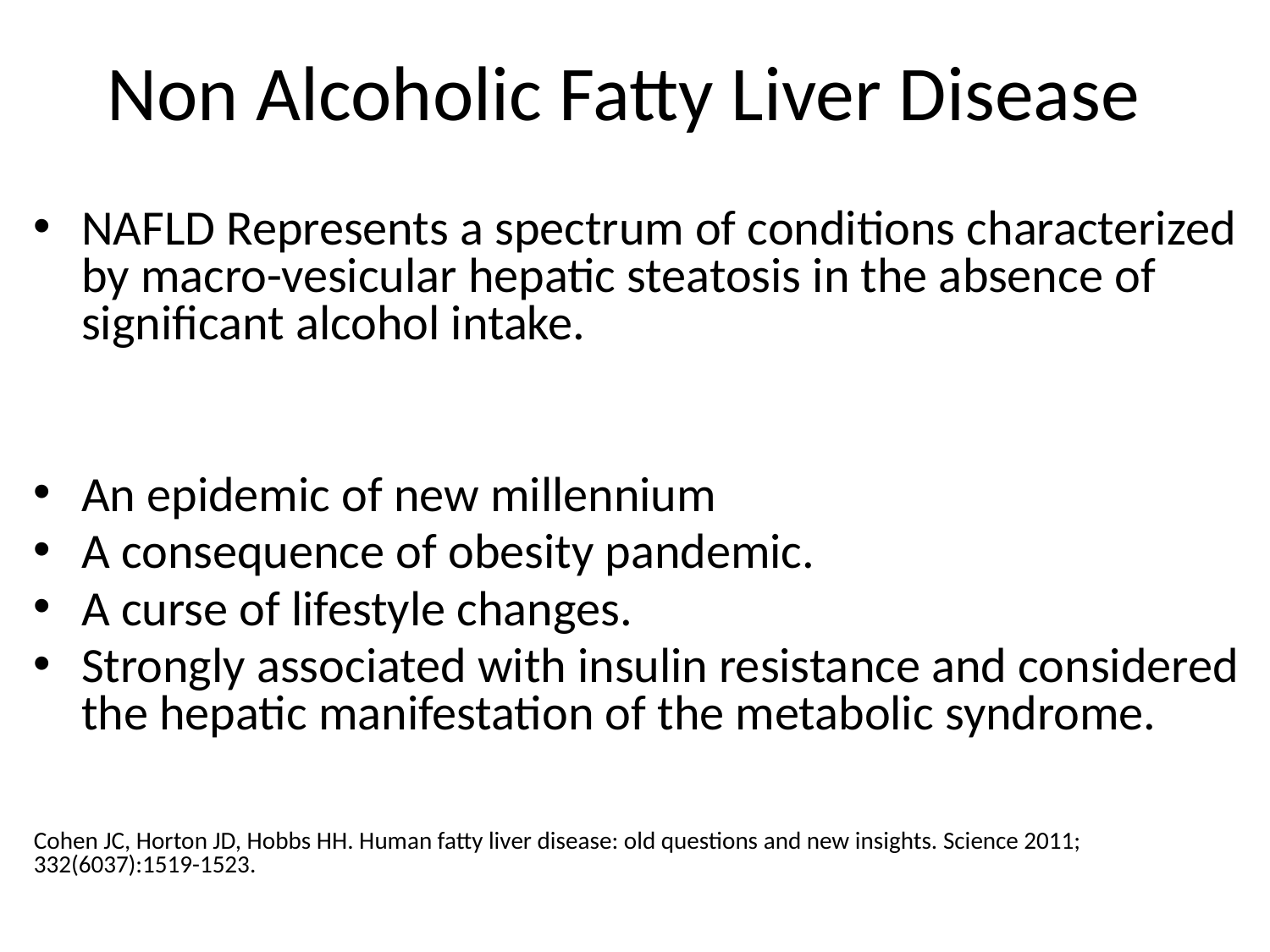

# Non Alcoholic Fatty Liver Disease
NAFLD Represents a spectrum of conditions characterized by macro-vesicular hepatic steatosis in the absence of significant alcohol intake.

An epidemic of new millennium
A consequence of obesity pandemic.
A curse of lifestyle changes.
Strongly associated with insulin resistance and considered the hepatic manifestation of the metabolic syndrome.

Cohen JC, Horton JD, Hobbs HH. Human fatty liver disease: old questions and new insights. Science 2011; 332(6037):1519-1523.